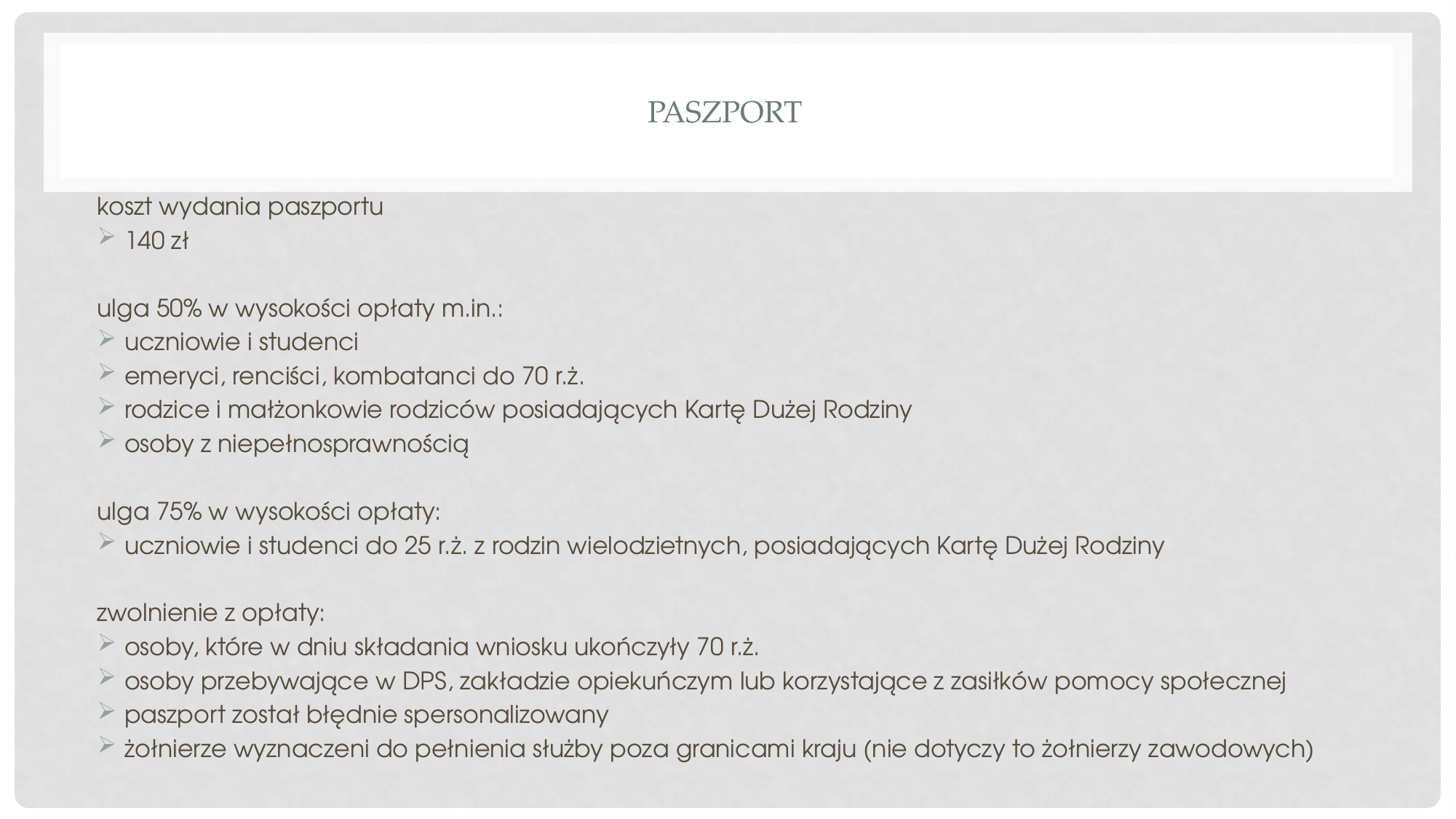

# Paszport
koszt wydania paszportu
140 zł

ulga 50% w wysokości opłaty m.in.:
uczniowie i studenci
emeryci, renciści, kombatanci do 70 r.ż.
rodzice i małżonkowie rodziców posiadających Kartę Dużej Rodziny
osoby z niepełnosprawnością

ulga 75% w wysokości opłaty:
uczniowie i studenci do 25 r.ż. z rodzin wielodzietnych, posiadających Kartę Dużej Rodziny

zwolnienie z opłaty:
osoby, które w dniu składania wniosku ukończyły 70 r.ż.
osoby przebywające w DPS, zakładzie opiekuńczym lub korzystające z zasiłków pomocy społecznej
paszport został błędnie spersonalizowany
żołnierze wyznaczeni do pełnienia służby poza granicami kraju (nie dotyczy to żołnierzy zawodowych)